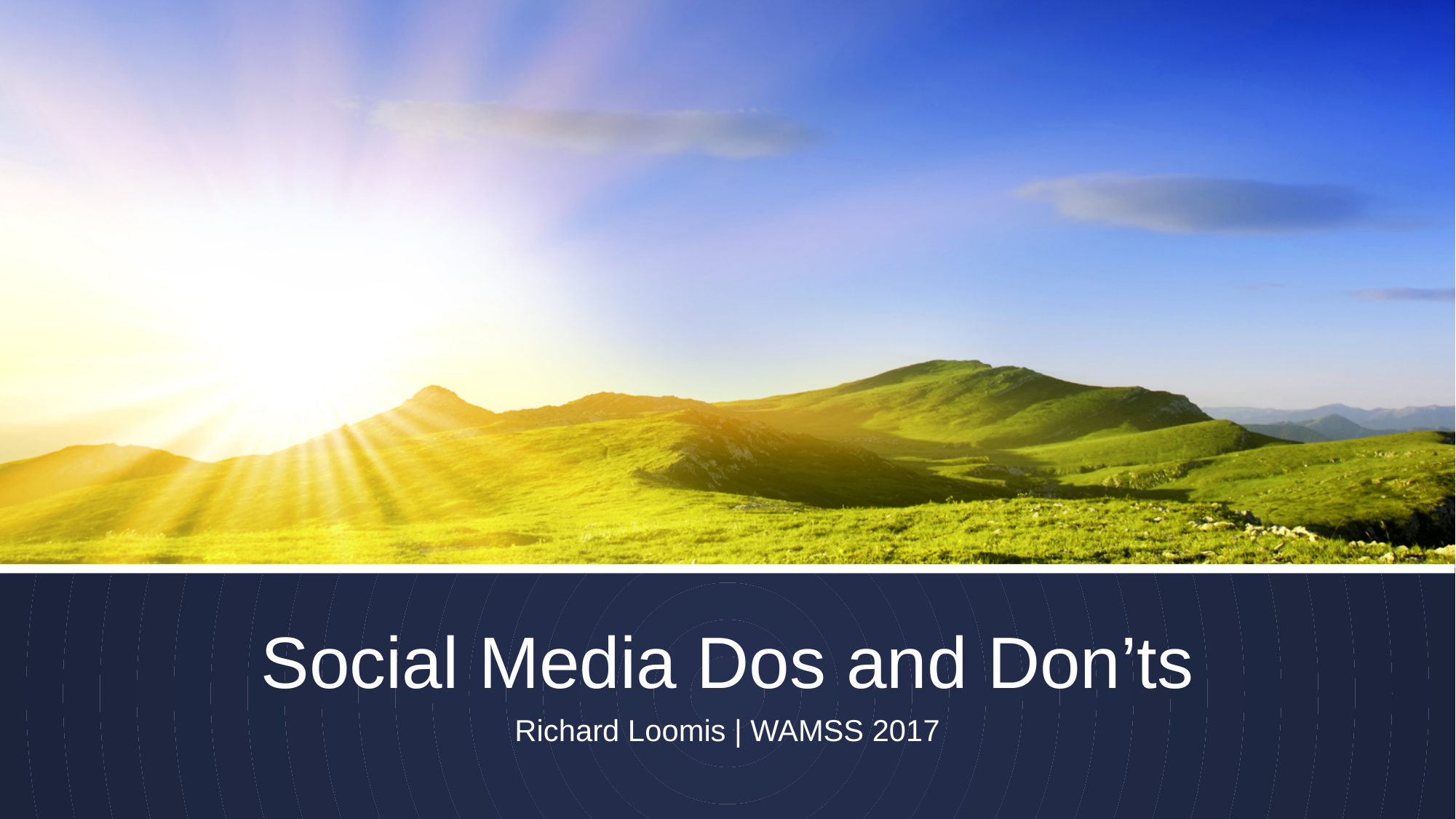

# Social Media Dos and Don’ts
Richard Loomis | WAMSS 2017